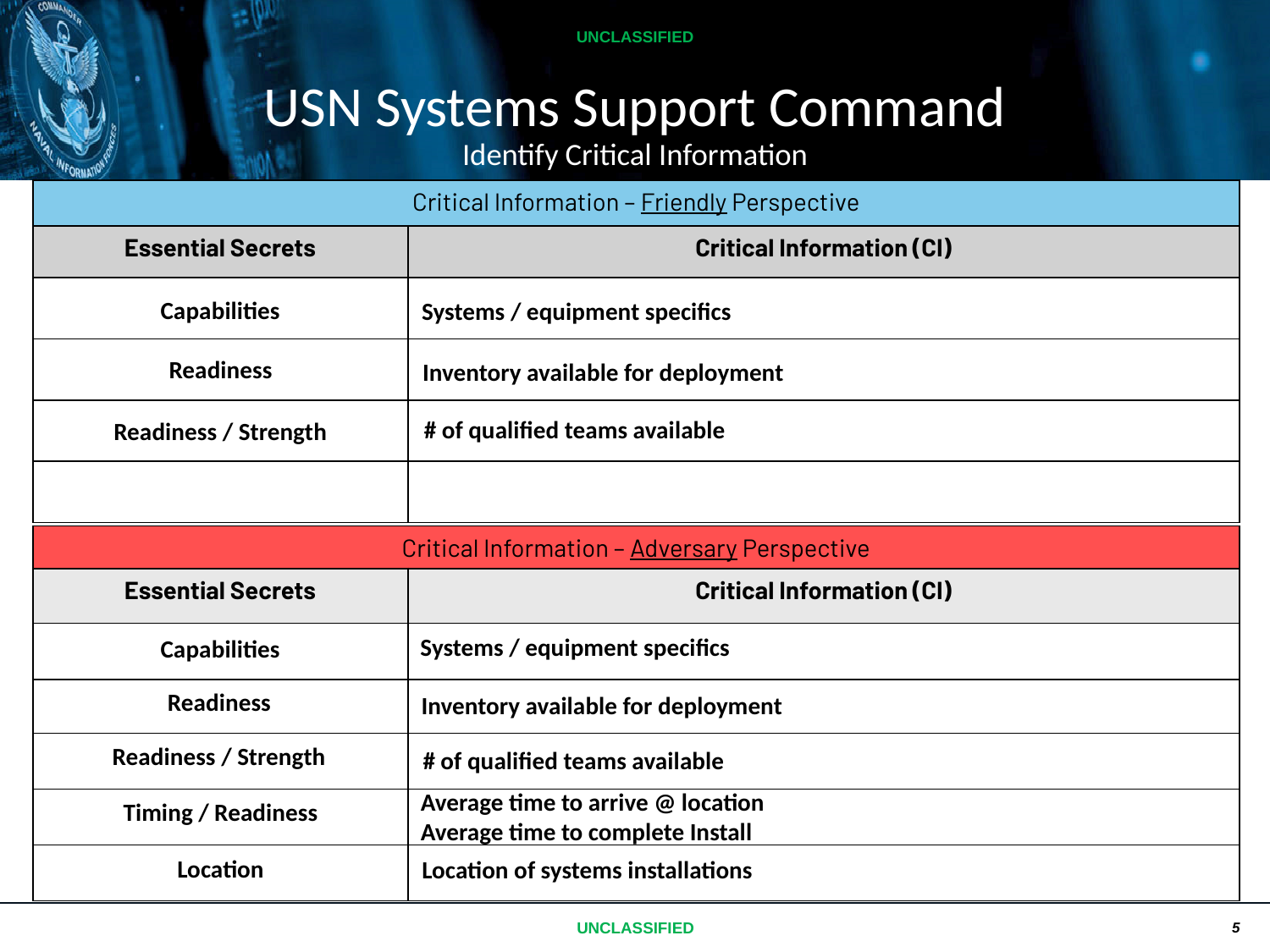

USN Systems Support Command
Identify Critical Information
| Critical Information – Friendly Perspective |  |
| --- | --- |
| Essential Secrets | Critical Information (CI) |
|  |  |
|  |  |
|  |  |
|  |  |
Capabilities
Systems / equipment specifics
Readiness
Inventory available for deployment
# of qualified teams available
Readiness / Strength
| Critical Information – Adversary Perspective |  |
| --- | --- |
| Essential Secrets | Critical Information (CI) |
|  |  |
|  |  |
|  |  |
|  |  |
|  |  |
Systems / equipment specifics
Capabilities
Readiness
Inventory available for deployment

Readiness / Strength
# of qualified teams available
Average time to arrive @ location
Average time to complete Install
Timing / Readiness
Location
Location of systems installations